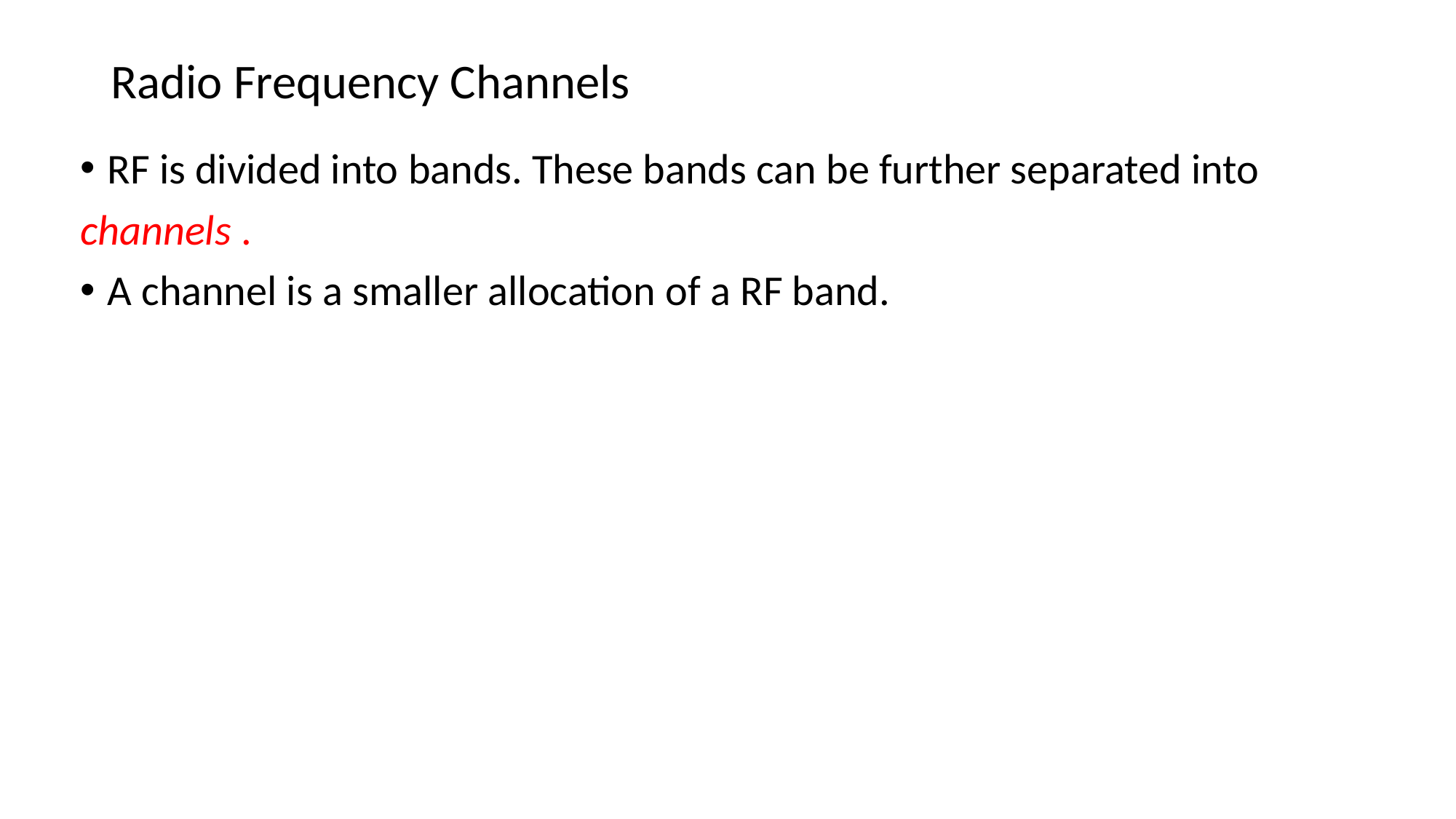

# Radio Frequency Channels
RF is divided into bands. These bands can be further separated into
channels .
A channel is a smaller allocation of a RF band.